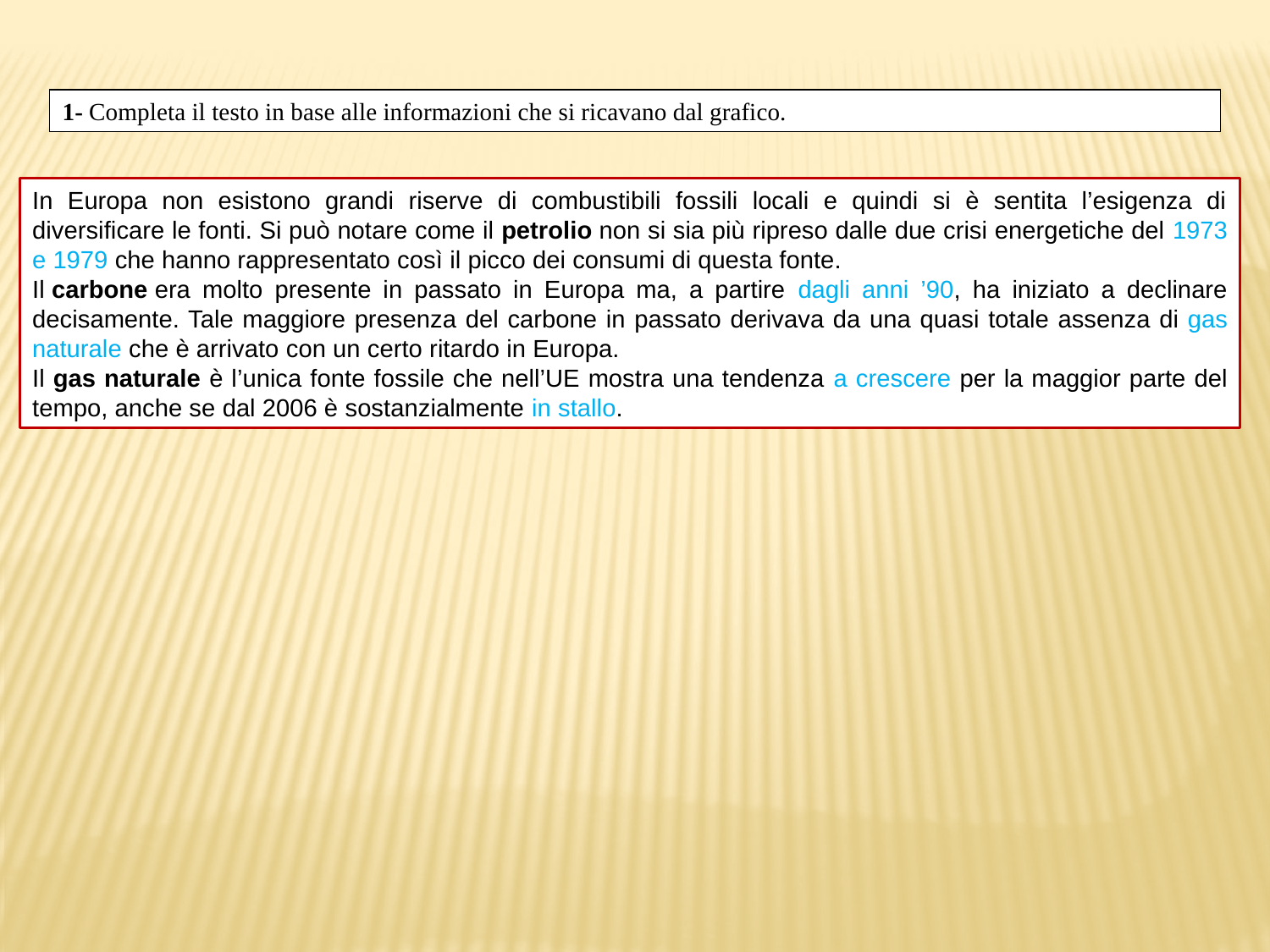

1- Completa il testo in base alle informazioni che si ricavano dal grafico.
In Europa non esistono grandi riserve di combustibili fossili locali e quindi si è sentita l’esigenza di diversificare le fonti. Si può notare come il petrolio non si sia più ripreso dalle due crisi energetiche del 1973 e 1979 che hanno rappresentato così il picco dei consumi di questa fonte.
Il carbone era molto presente in passato in Europa ma, a partire dagli anni ’90, ha iniziato a declinare decisamente. Tale maggiore presenza del carbone in passato derivava da una quasi totale assenza di gas naturale che è arrivato con un certo ritardo in Europa.
Il gas naturale è l’unica fonte fossile che nell’UE mostra una tendenza a crescere per la maggior parte del tempo, anche se dal 2006 è sostanzialmente in stallo.